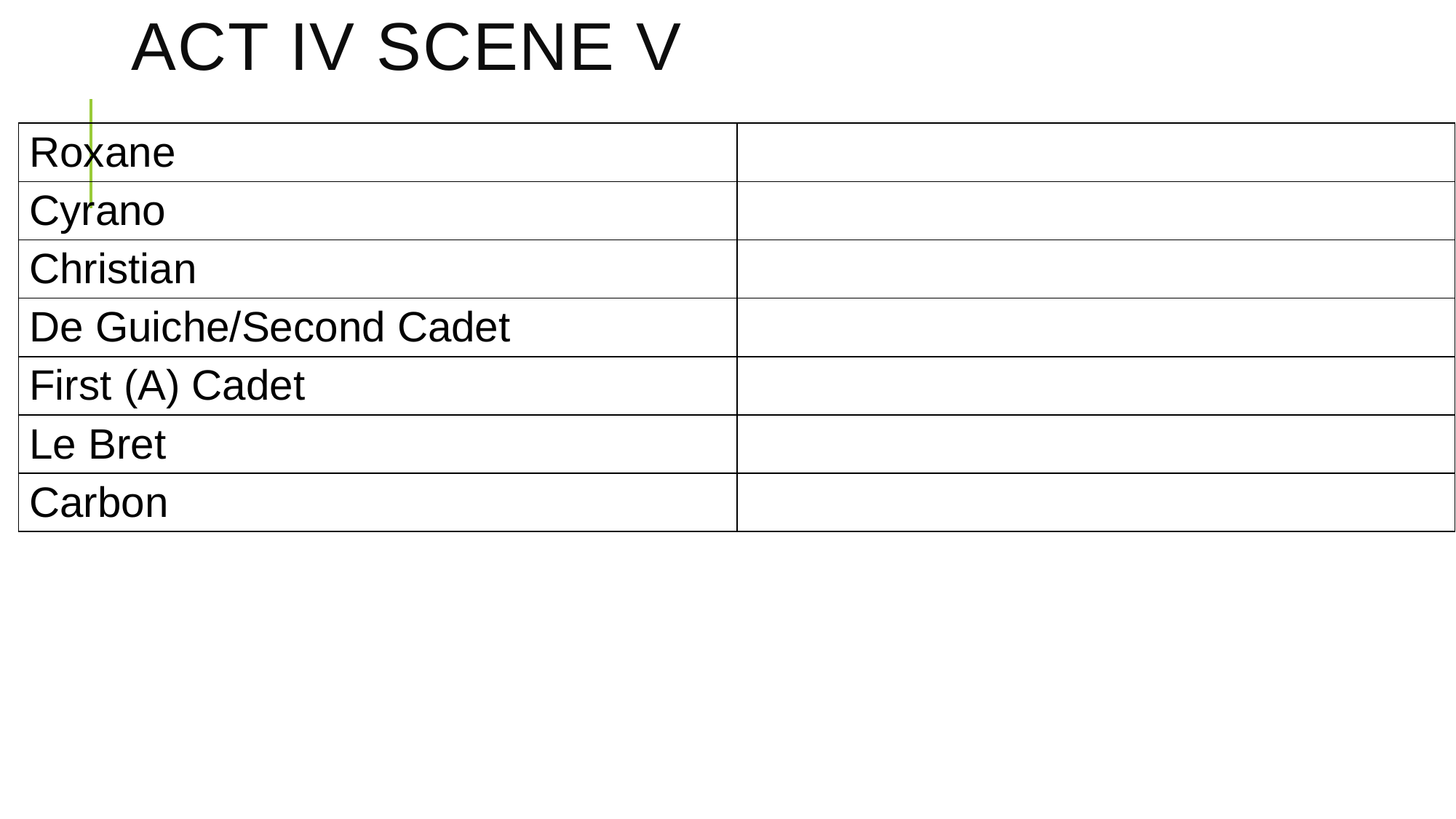

# Act IV scene v
| Roxane |  |
| --- | --- |
| Cyrano |  |
| Christian |  |
| De Guiche/Second Cadet |  |
| First (A) Cadet |  |
| Le Bret |  |
| Carbon |  |